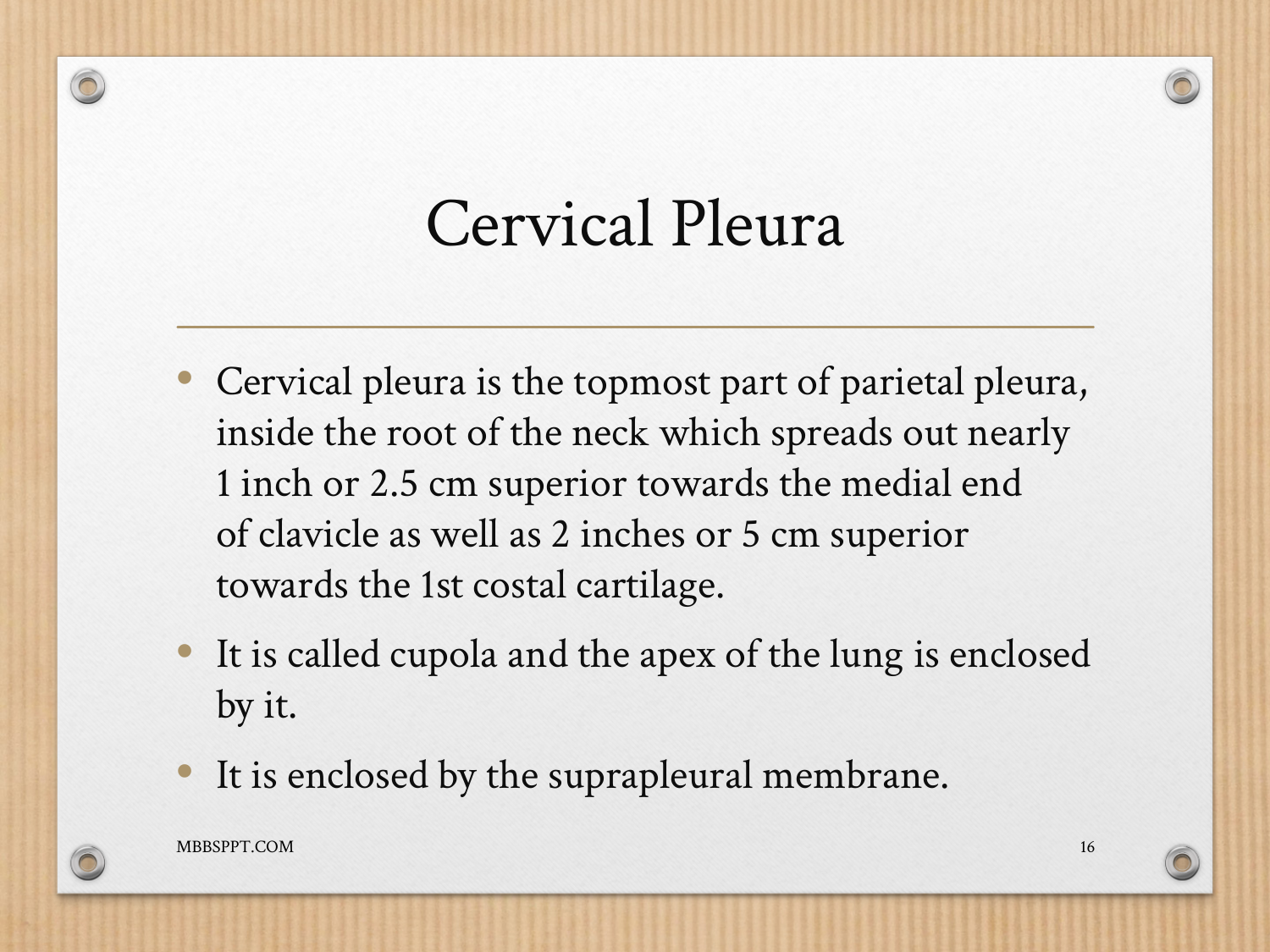

# Cervical Pleura
Cervical pleura is the topmost part of parietal pleura, inside the root of the neck which spreads out nearly 1 inch or 2.5 cm superior towards the medial end of clavicle as well as 2 inches or 5 cm superior towards the 1st costal cartilage.
It is called cupola and the apex of the lung is enclosed by it.
It is enclosed by the suprapleural membrane.

MBBSPPT.COM
16